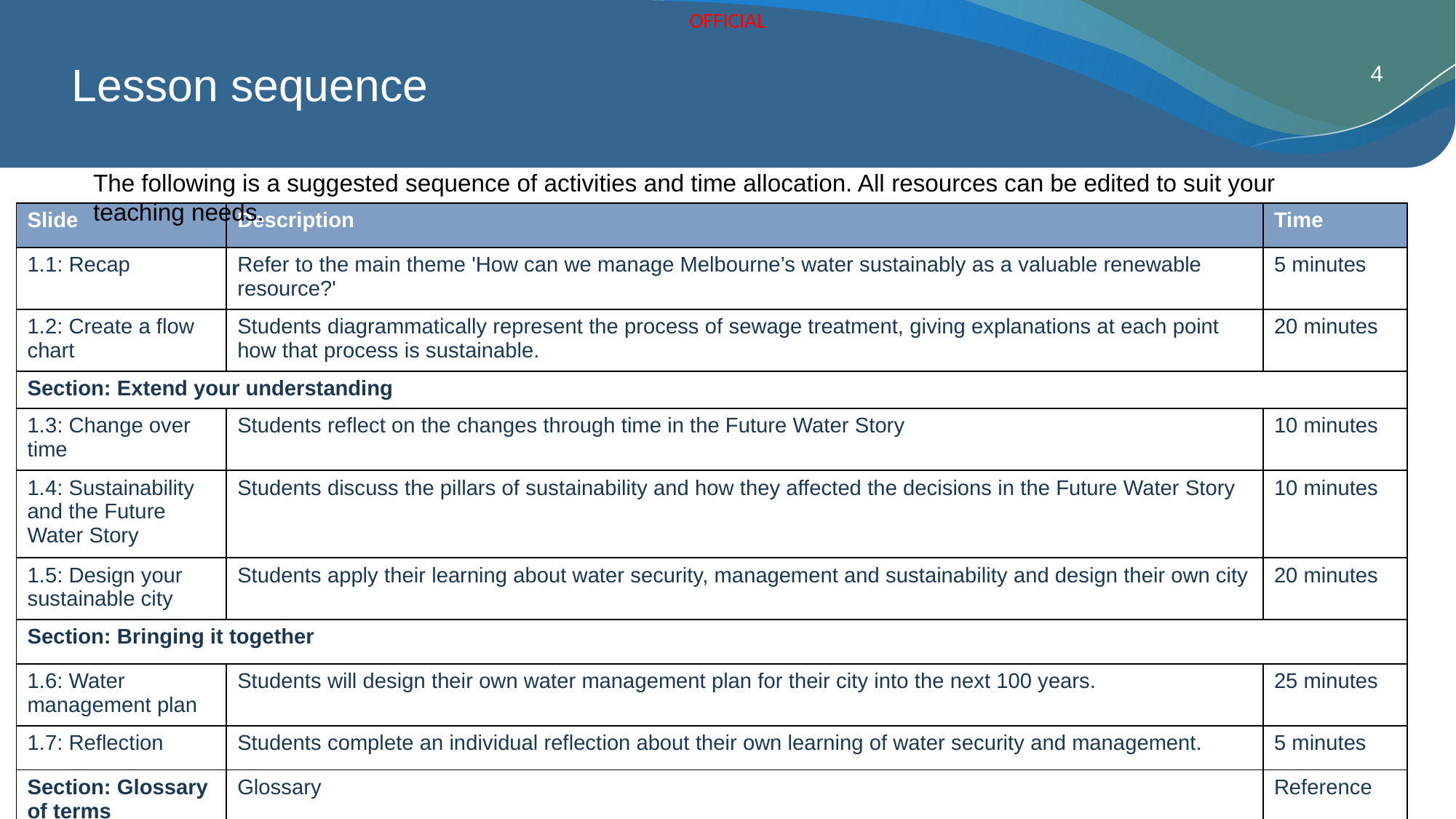

# Lesson sequence
4
The following is a suggested sequence of activities and time allocation. All resources can be edited to suit your teaching needs.
| Slide | Description | Time |
| --- | --- | --- |
| 1.1: Recap | Refer to the main theme 'How can we manage Melbourne’s water sustainably as a valuable renewable resource?' | 5 minutes |
| 1.2: Create a flow chart | Students diagrammatically represent the process of sewage treatment, giving explanations at each point how that process is sustainable. | 20 minutes |
| Section: Extend your understanding |  |  |
| 1.3: Change over time | Students reflect on the changes through time in the Future Water Story | 10 minutes |
| 1.4: Sustainability and the Future Water Story | Students discuss the pillars of sustainability and how they affected the decisions in the Future Water Story | 10 minutes |
| 1.5: Design your sustainable city | Students apply their learning about water security, management and sustainability and design their own city | 20 minutes |
| Section: Bringing it together |  |  |
| 1.6: Water management plan | Students will design their own water management plan for their city into the next 100 years. | 25 minutes |
| 1.7: Reflection | Students complete an individual reflection about their own learning of water security and management. | 5 minutes |
| Section: Glossary of terms | Glossary | Reference |